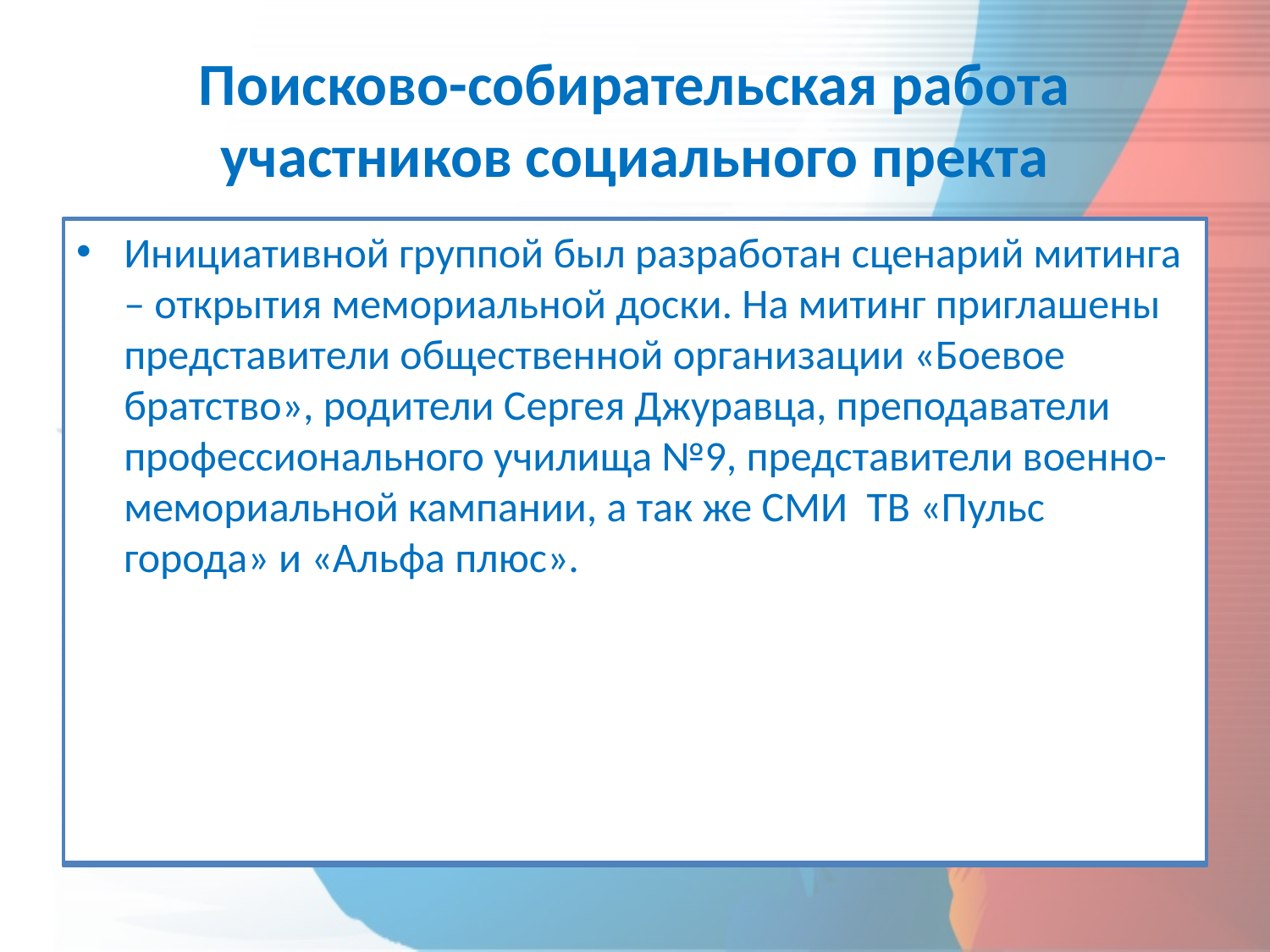

# Поисково-собирательская работа участников социального пректа
После встречи с родителями было подготовлено письмо в Военно-мемориальную кампанию с просьбой, оказать помощь в изготовлении мемориальной памятной доски. Военно-мемориальная кампания не только оказала помощь, но и взяла на себя все финансовые затраты.
    Полочку под цветы, было решено изготовить самими обучающимися. Эскиз полочки разработал Карпюк Илья, он же и сварил ее в сварочных мастерских, затем покрасил.
    С администрацией колледжа было оговорено место, где будет установлена мемориальная доска. Накануне установки группы обучающихся/студентов  вышли на расчистку территории колледжа от снега.
 За время службы в должности старшего наводчика гранатометного взвода 1-й мотострелковой роты 708 отдельного гвардейского мотострелкового батальона рядовой Джуравец Сергей Владимирович зарекомендовал себя исключительно с положительной стороны, как ответственный и исполнительный военнослужащий. Сергею можно было доверить выполнение любой задачи. Он был надежным товарищем для сослуживцев.
   Как радовались родители Сергея, получив 15 января 2000 года весточку от сына. Из Чечни. С волнением читали дорогие строчки, не зная, что именно в этот день их сын был убит в неравном бою с боевиками.
Из письма командира 138 ОМСБр гвардии полковника И.Н.Турченка «С первых дней боевых действий на территории Республики Чечня Сергей проявлял мужество и отвагу. В составе роты и батальона выполнял боевые задачи по блокированию населенных пуктов в таких районах Чечни как Шелковской, Надтеречный Ачхой-Мартановский, принимал участие в уничтожении незаконных бандформирований в Аргунском ущелье.
 15 января 2000г. подразделение, в котором проходил службу Сергей, заняло опорный пункт с господствующей высотой на западных склонах Аргунского ущелья, в двух километрах юго-восточнее населенного пункта Дуба-Юрт, являющимся «воротами» в ущелье.
  Около 10 часов утра бандиты решили сбить два взвода гвардейцев, занимающих важную высоту. Около ста пятидесяти боевиков начали обходить взвод с трех сторон. Бой шел около полутора часов, силы были слишком не равные. Гвардейцы мотострелки несли большие потери. Сергей не давал бандитам обойти взвод справа и метким огнем уничтожал противника. Когда же была получена команда на отход.
Инициативной группой был разработан сценарий митинга – открытия мемориальной доски. На митинг приглашены представители общественной организации «Боевое братство», родители Сергея Джуравца, преподаватели профессионального училища №9, представители военно-мемориальной кампании, а так же СМИ  ТВ «Пульс города» и «Альфа плюс».
Сергей остался прикрывать взвод вместе с командиром, лейтенантом Казаковым. Они держались до последнего патрона. Этот бой стал для Сергея Джуравца последним».
       За мужество и героизм, проявленные в бою рядовой Джуравец Сергей Владимирович представлен к высокой государственной награде – ордену «Мужества». До этой награды у Сергея была еще одна – медаль  А.В.Суворова.
    Родители Сергея передали нашей группе документы: письма командования, статьи из газет, фотографии Сергея.
В архиве колледжа нашли (по заявлению о поступлении в училище) адрес, где проживал Сергей. Это – республика Карелия, поселок Тэдино. После окончания 9 классов Сергей поступил в Профессиональное училище №9,  и  в 1998 году закончив его,   получил аттестат о среднем образовании и две специальности: столяр строительный и плотник 3 разряда.
Инициативная группа социального проекта выезжала на встречу с родителями  Сергея Джуравца, мамой – Валентиной Матвеевной и отцом – Владимиром Иосифовичем. В ходе встречи родители рассказали о своем сыне. Сергей был единственным ребенком в семье: был добрым, отзывчивым, помогал родителям, любил с отцом ходить в лес, на рыбалку, ценил дружбу. Валентина Матвеевна охотно показывала фотографии Сергея. У него была возможность не идти в армию, но Сергей считал, что армия в жизни мужчины очень важна. Сергей очень часто писал родителям. Вот одно из его писем.
Патриотическое воспитание имеет особую значимость в системе воспитания подрастающего поколения.   Планируя работу по данному направлению, студенческим советом было принято решение увековечить память выпускника Профессионального училища №9 (ныне  Кандалакшский индустриальный колледж) Джуравец Сергея Владимировича, погибшего при ликвидации банд формирований в Чечне. Была создана инициативная группа, в которую вошли:
                     Карпюк Илья – гр.351 – 3 курс
                     Болденков Сергей – гр.242 – 2 курс
                     Сыродаев Иван – гр.242 – 2 курс
                     Фролова Алена – гр.191 – 1 курс
                     Ракшина Дарья – гр.272 – 2 курс
Выработали план подготовки и установления мемориальной доски.
«Здравствуйте!!!  Мои дорогие мама, папа. Пишет вам ваш сын Сергей. У меня все хорошо. Жив и здоров. У меня все по-старому продвигаемся вперед понемногу. Грозный захватили в кольцо и бомбили. Нам немного осталось – взять в горах одно ущелье, где они скопились. Самые главные участки мы отвоевали – это Урус-Мартан, Малый Бамут и Большой Бамут. А самое главное, в Грозный войти и эти ущелья взять, и наша миссия выполнена – всех этих лохобитов перебьем.  Еще немножко протянуть  и все – можно думать о доме. Год уже прошел и еще немного надо прослужить. Я, так по вам соскучился. Я уже забыл, как вы выглядите. Мама, если не трудно, пришлите ваши фотографии, и Женьки с Ромкой, чтобы смотреть и вспоминать тех, кто тебя ждет. Здесь все забывается напрочь: в голове одно – взять, пойти и победить.  Ну ладно, а вы как там, как с папой поживаете, все ли у вас нормально, никто не болеет? Какие новости в поселке, кто приехал, кто уехал, кто женился? Мама, вы уж сильно так не тревожьтесь за меня. Я вас обоих крепко целую, ждите, вернусь. Извините за мой почерк, думаю, поймете – пишу в неудобном месте. Ну,  все. Привет от меня всем большой-пребольшой, всех крепко целую. Пишите, не забывайте, жду ответов. Ваш сын Сергей».